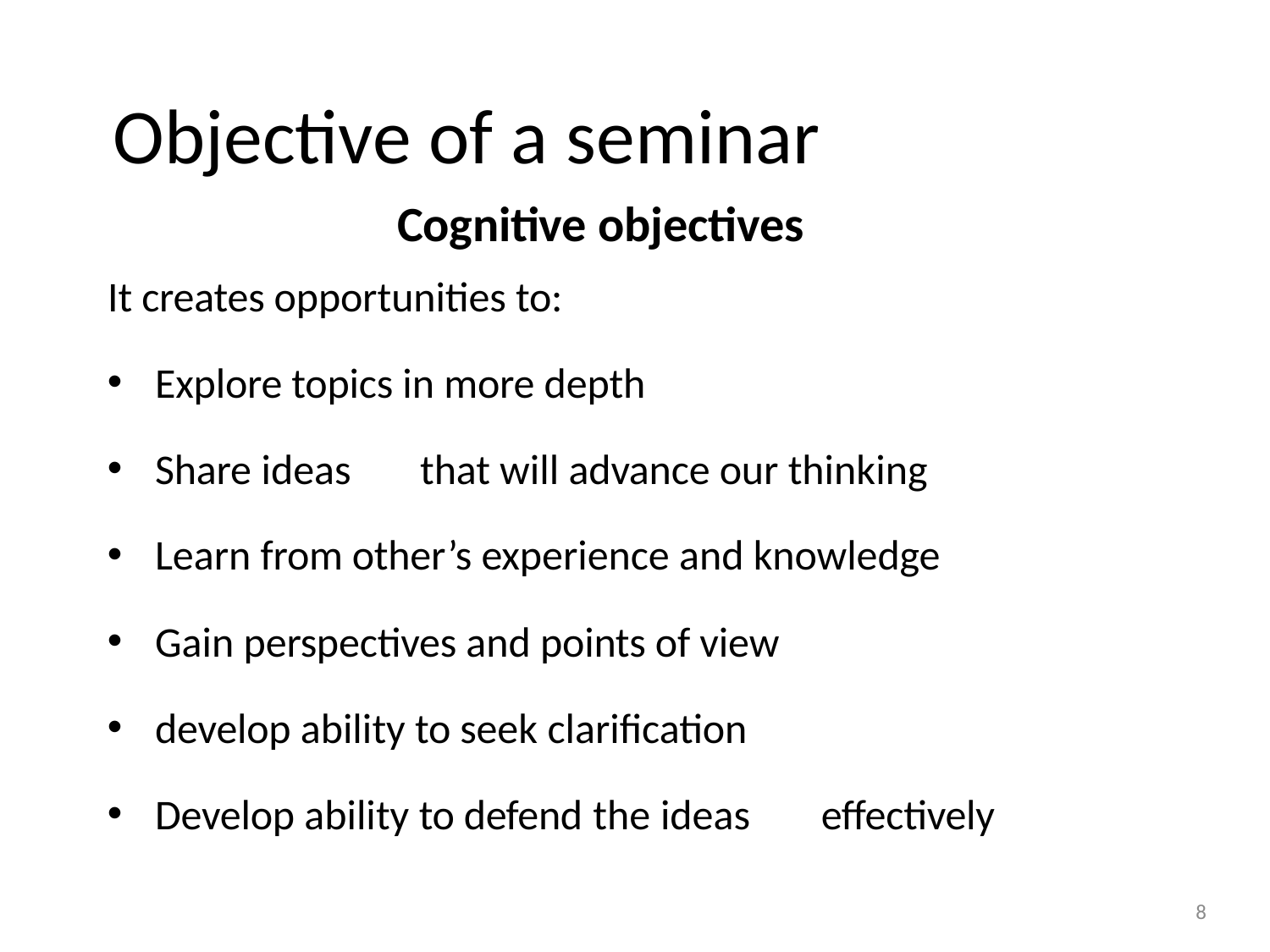

# Objective of a seminar
Cognitive objectives
It creates opportunities to:
Explore topics in more depth
Share ideas	that will advance our thinking
Learn from other’s experience and knowledge
Gain perspectives and points of view
develop ability to seek clarification
Develop ability to defend the ideas	effectively
8